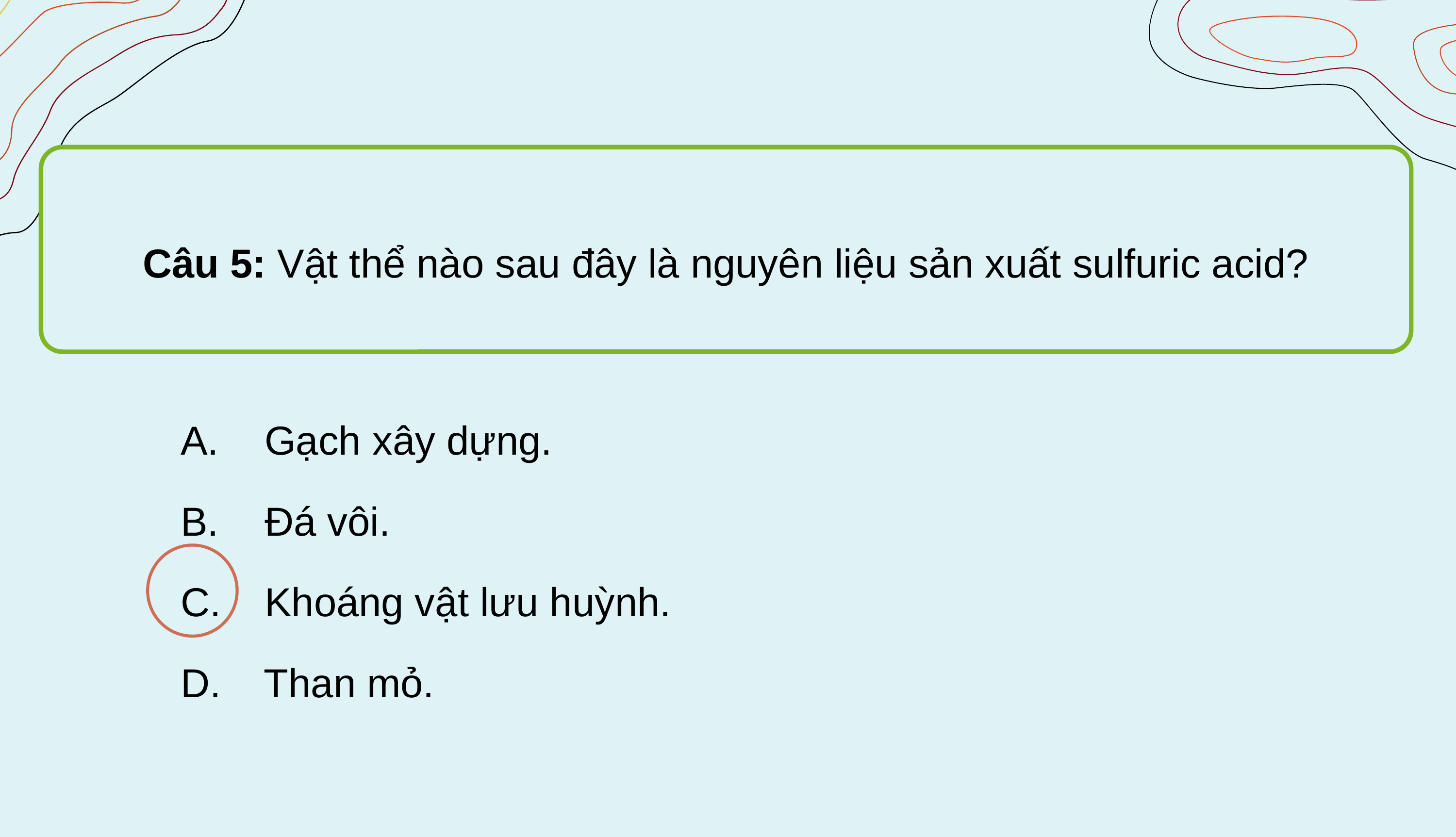

Câu 5: Vật thể nào sau đây là nguyên liệu sản xuất sulfuric acid?
A.	 Gạch xây dựng.
B.	 Đá vôi.
C.	 Khoáng vật lưu huỳnh.
D.	 Than mỏ.